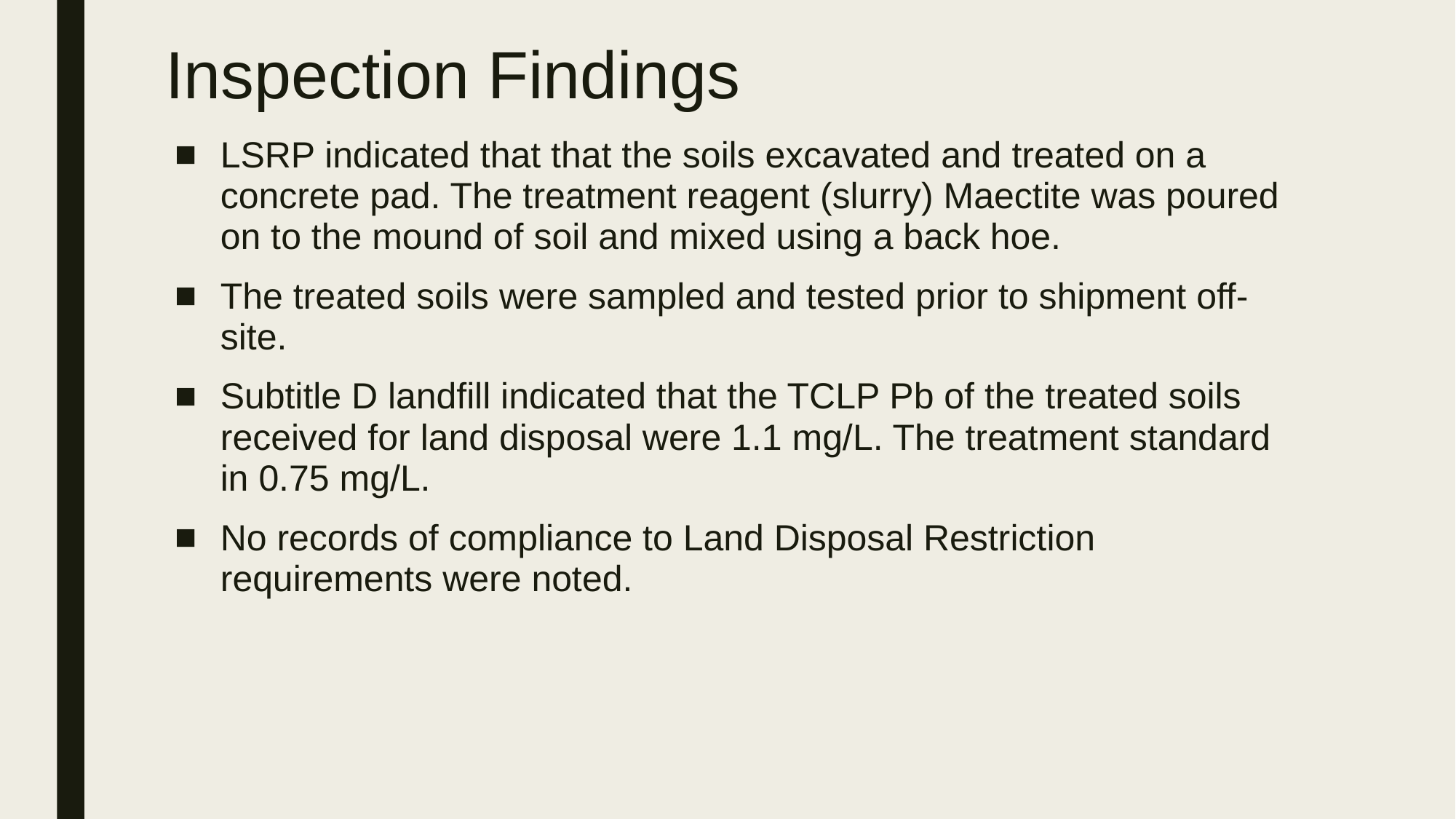

# Inspection Findings
LSRP indicated that that the soils excavated and treated on a concrete pad. The treatment reagent (slurry) Maectite was poured on to the mound of soil and mixed using a back hoe.
The treated soils were sampled and tested prior to shipment off-site.
Subtitle D landfill indicated that the TCLP Pb of the treated soils received for land disposal were 1.1 mg/L. The treatment standard in 0.75 mg/L.
No records of compliance to Land Disposal Restriction requirements were noted.